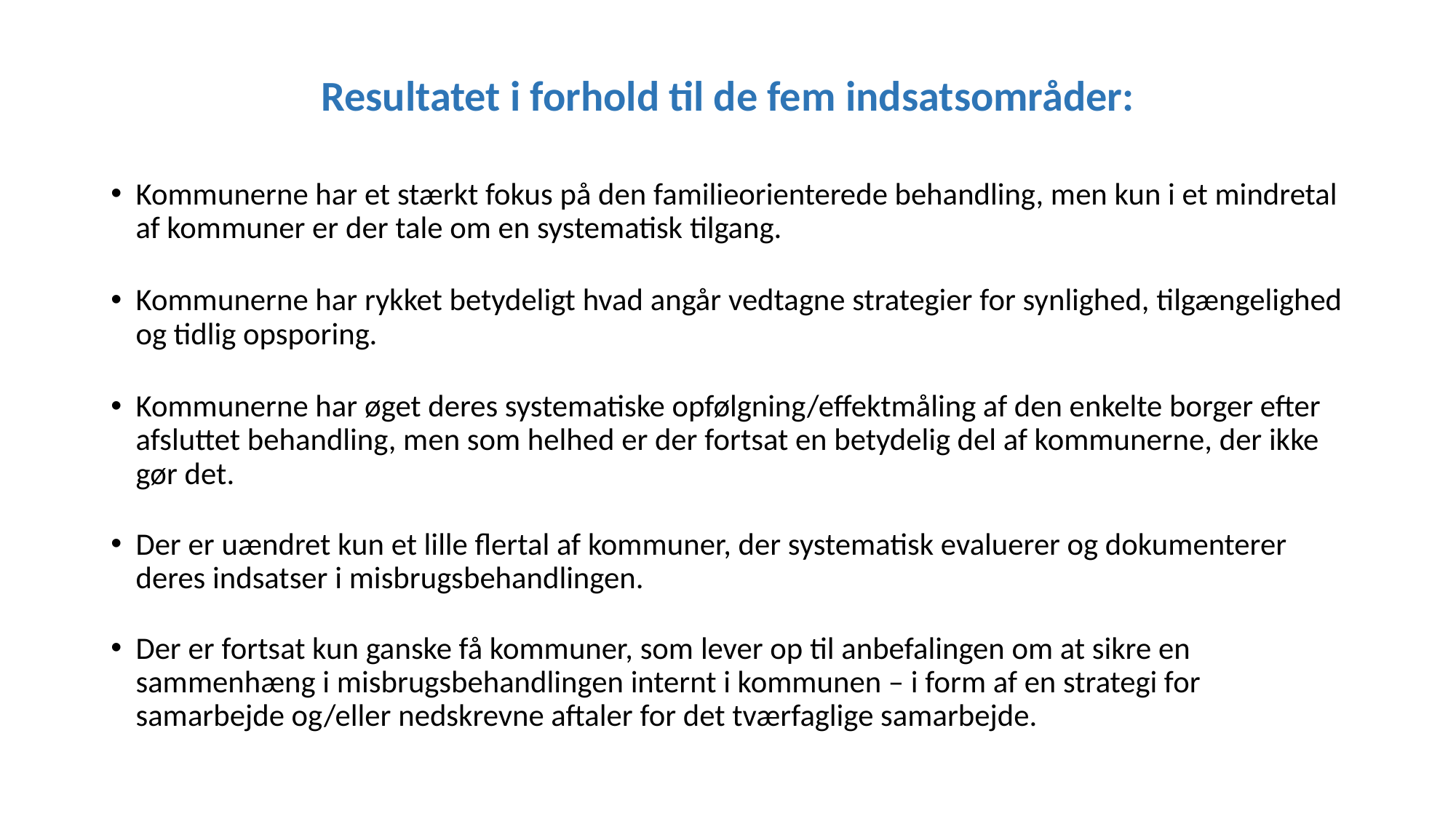

# Resultatet i forhold til de fem indsatsområder:
Kommunerne har et stærkt fokus på den familieorienterede behandling, men kun i et mindretal af kommuner er der tale om en systematisk tilgang.

Kommunerne har rykket betydeligt hvad angår vedtagne strategier for synlighed, tilgængelighed og tidlig opsporing.

Kommunerne har øget deres systematiske opfølgning/effektmåling af den enkelte borger efter afsluttet behandling, men som helhed er der fortsat en betydelig del af kommunerne, der ikke gør det.

Der er uændret kun et lille flertal af kommuner, der systematisk evaluerer og dokumenterer deres indsatser i misbrugsbehandlingen.

Der er fortsat kun ganske få kommuner, som lever op til anbefalingen om at sikre en sammenhæng i misbrugsbehandlingen internt i kommunen – i form af en strategi for samarbejde og/eller nedskrevne aftaler for det tværfaglige samarbejde.